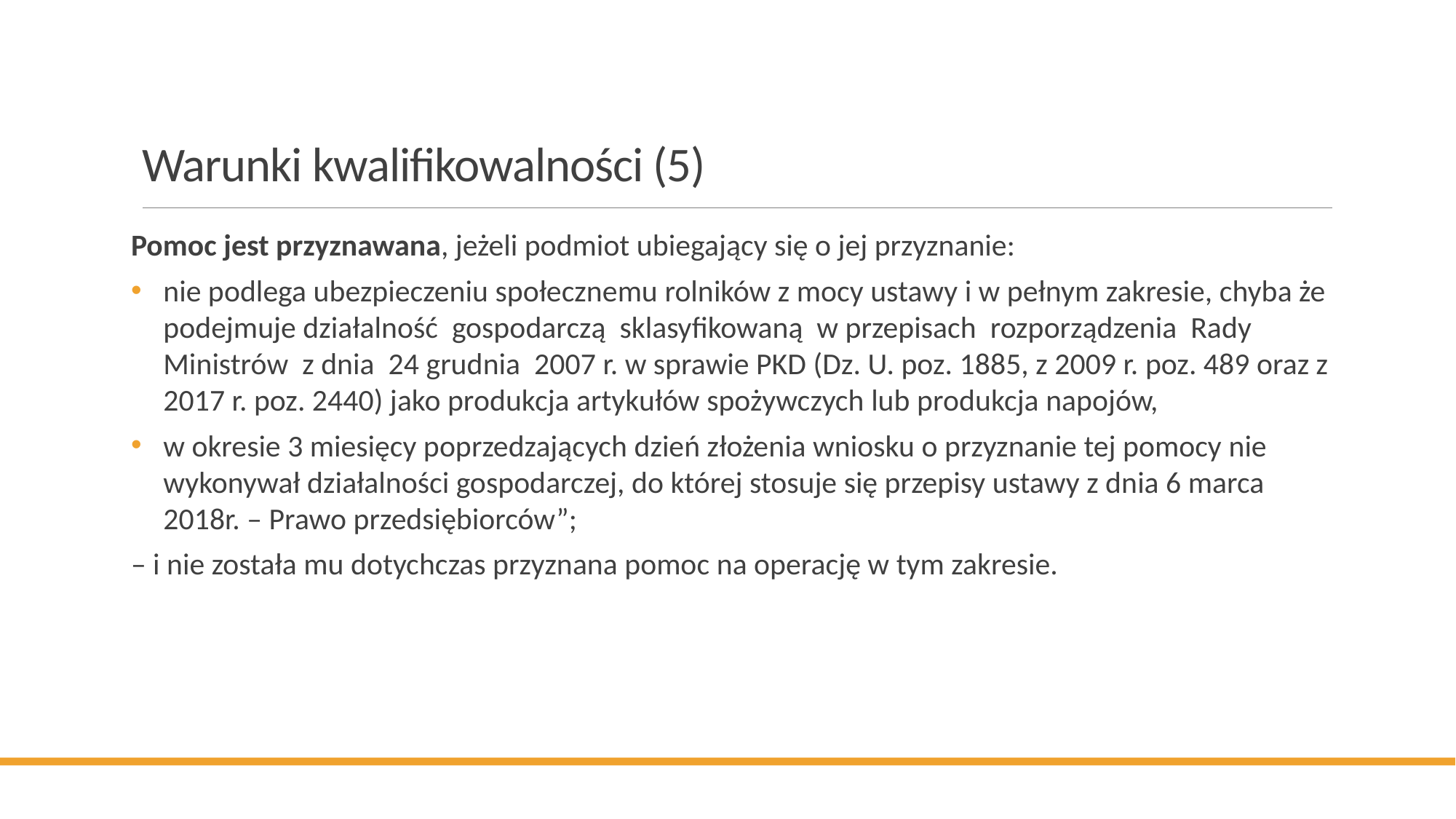

# Warunki kwalifikowalności (5)
Pomoc jest przyznawana, jeżeli podmiot ubiegający się o jej przyznanie:
nie podlega ubezpieczeniu społecznemu rolników z mocy ustawy i w pełnym zakresie, chyba że podejmuje działalność  gospodarczą  sklasyfikowaną  w przepisach  rozporządzenia  Rady  Ministrów  z dnia  24 grudnia  2007 r. w sprawie PKD (Dz. U. poz. 1885, z 2009 r. poz. 489 oraz z 2017 r. poz. 2440) jako produkcja artykułów spożywczych lub produkcja napojów,
w okresie 3 miesięcy poprzedzających dzień złożenia wniosku o przyznanie tej pomocy nie wykonywał działalności gospodarczej, do której stosuje się przepisy ustawy z dnia 6 marca 2018r. – Prawo przedsiębiorców”;
– i nie została mu dotychczas przyznana pomoc na operację w tym zakresie.
16